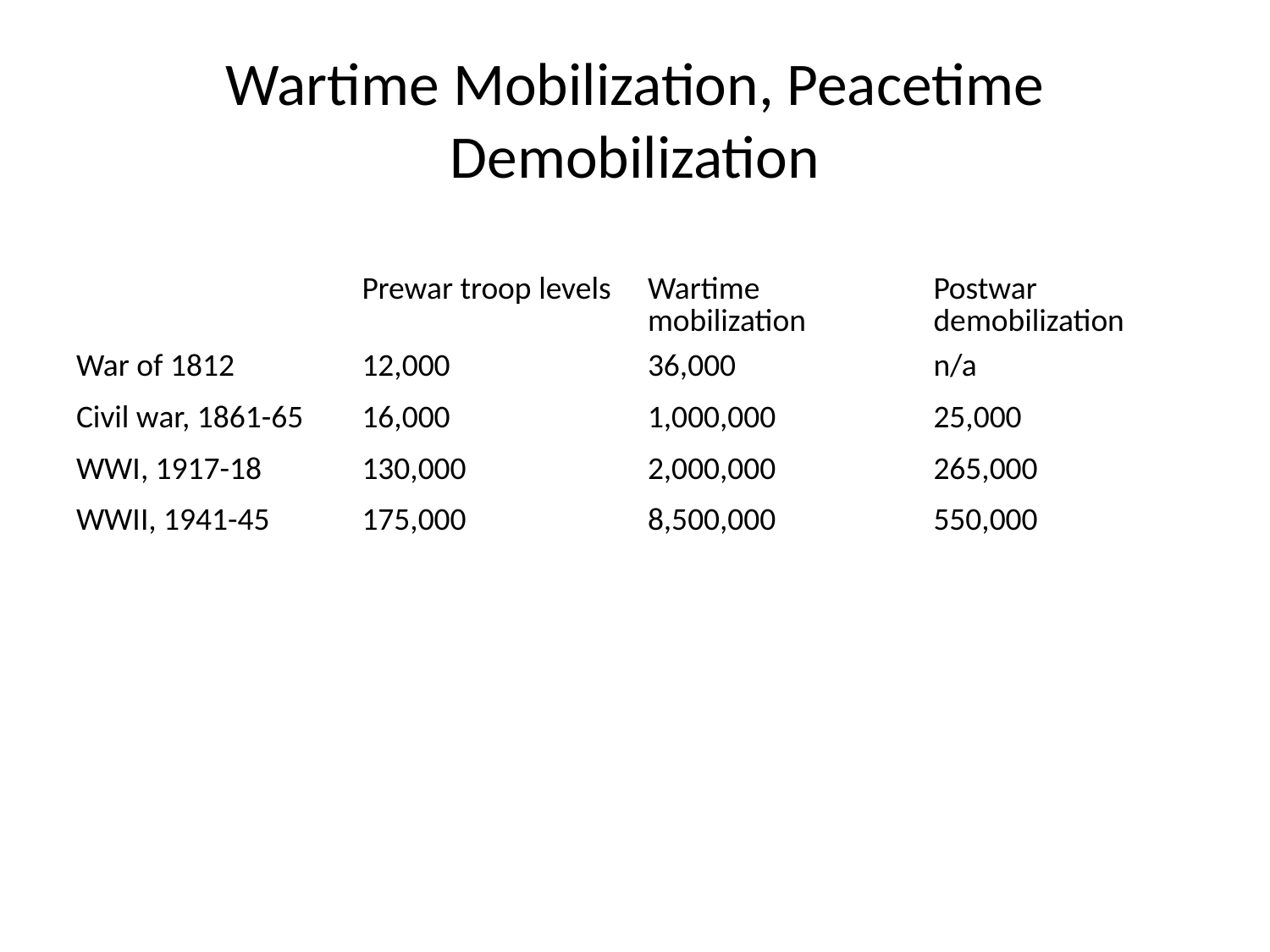

# Wartime Mobilization, Peacetime Demobilization
|  | Prewar troop levels | Wartime mobilization | Postwar demobilization |
| --- | --- | --- | --- |
| War of 1812 | 12,000 | 36,000 | n/a |
| Civil war, 1861-65 | 16,000 | 1,000,000 | 25,000 |
| WWI, 1917-18 | 130,000 | 2,000,000 | 265,000 |
| WWII, 1941-45 | 175,000 | 8,500,000 | 550,000 |